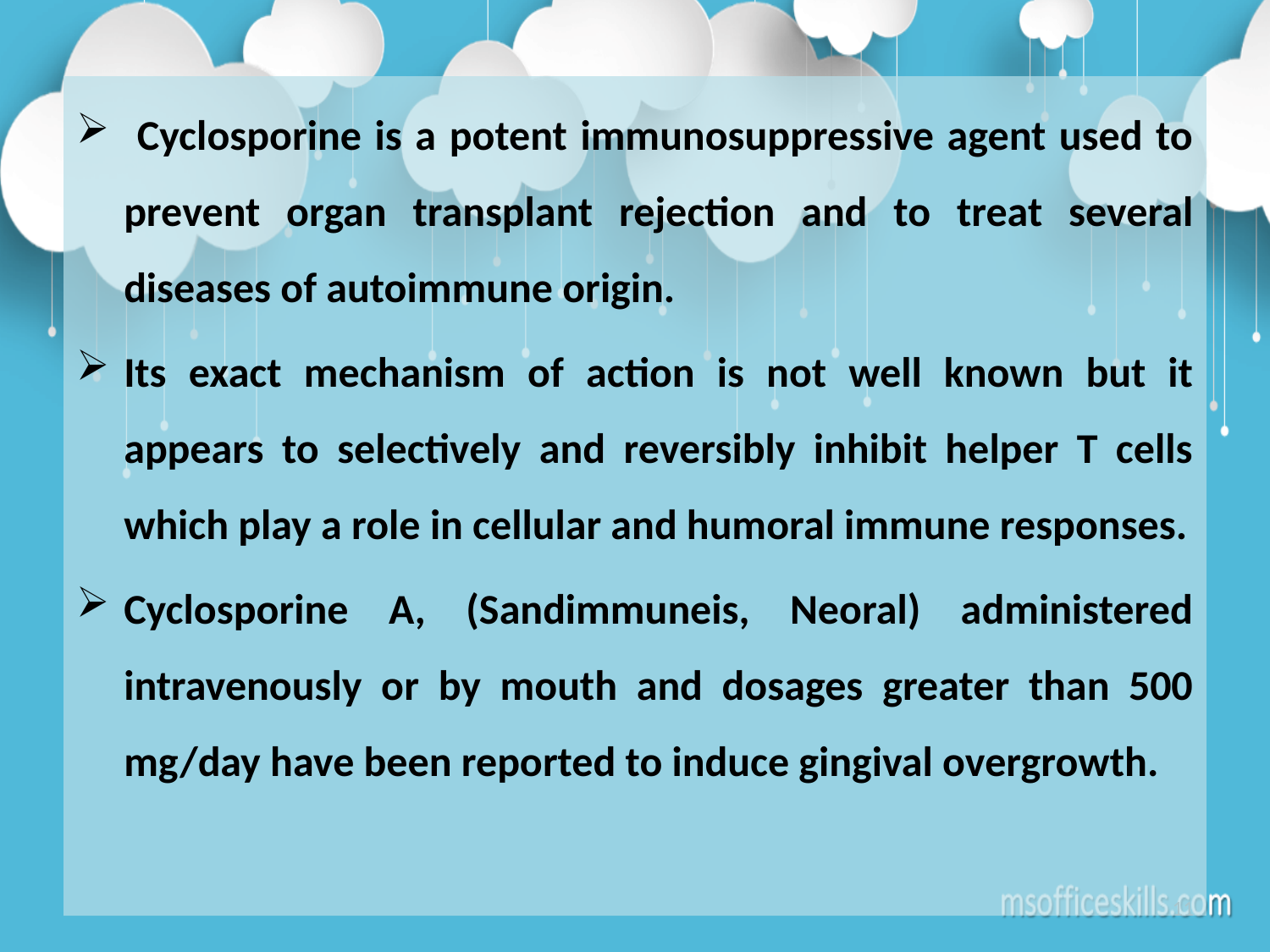

Cyclosporine is a potent immunosuppressive agent used to prevent organ transplant rejection and to treat several diseases of autoimmune origin.
Its exact mechanism of action is not well known but it appears to selectively and reversibly inhibit helper T cells which play a role in cellular and humoral immune responses.
Cyclosporine A, (Sandimmuneis, Neoral) administered intravenously or by mouth and dosages greater than 500 mg/day have been reported to induce gingival overgrowth.

11